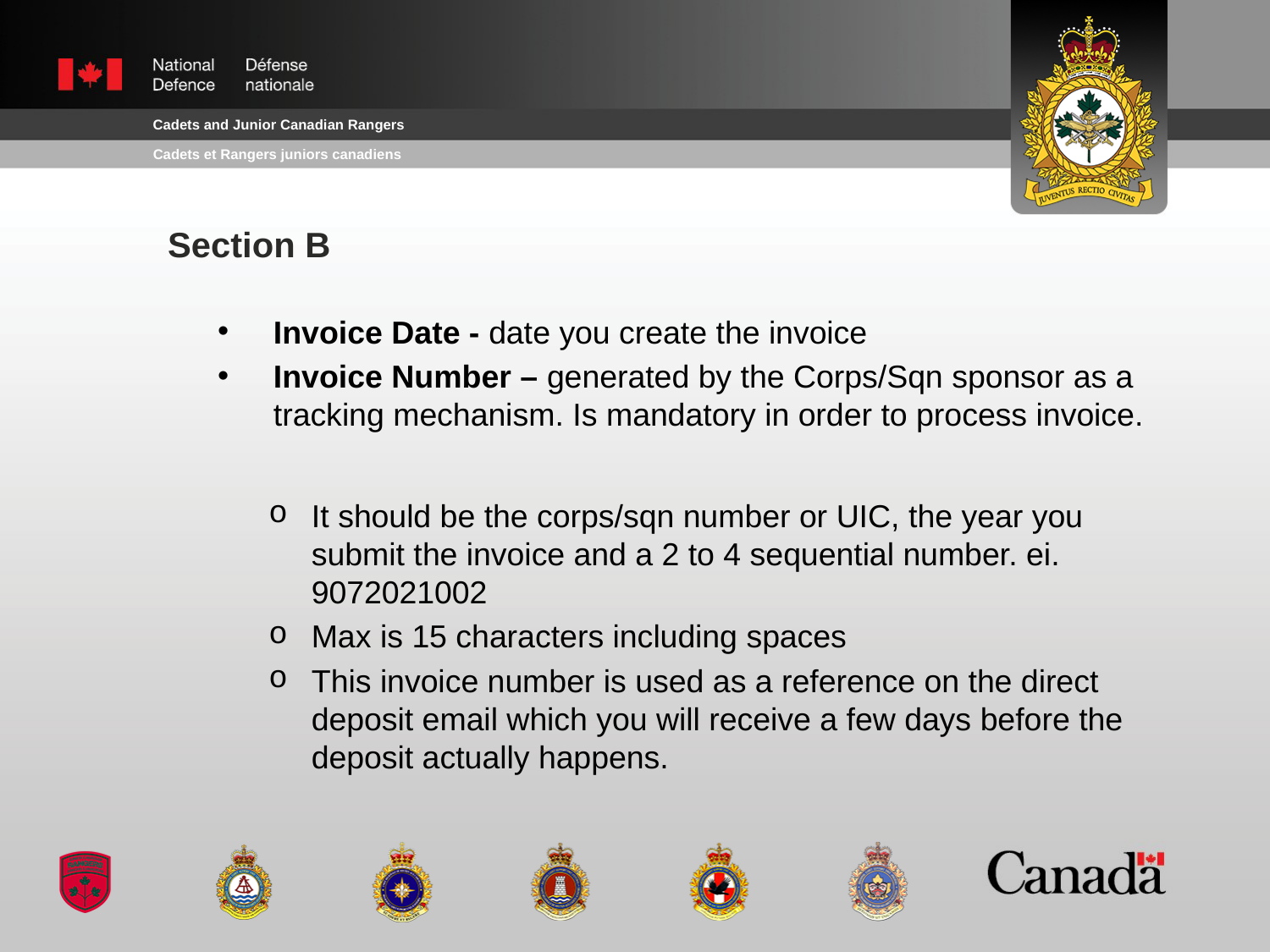

# Section B
Invoice Date - date you create the invoice
Invoice Number – generated by the Corps/Sqn sponsor as a tracking mechanism. Is mandatory in order to process invoice.

It should be the corps/sqn number or UIC, the year you submit the invoice and a 2 to 4 sequential number. ei. 9072021002
Max is 15 characters including spaces
This invoice number is used as a reference on the direct deposit email which you will receive a few days before the deposit actually happens.